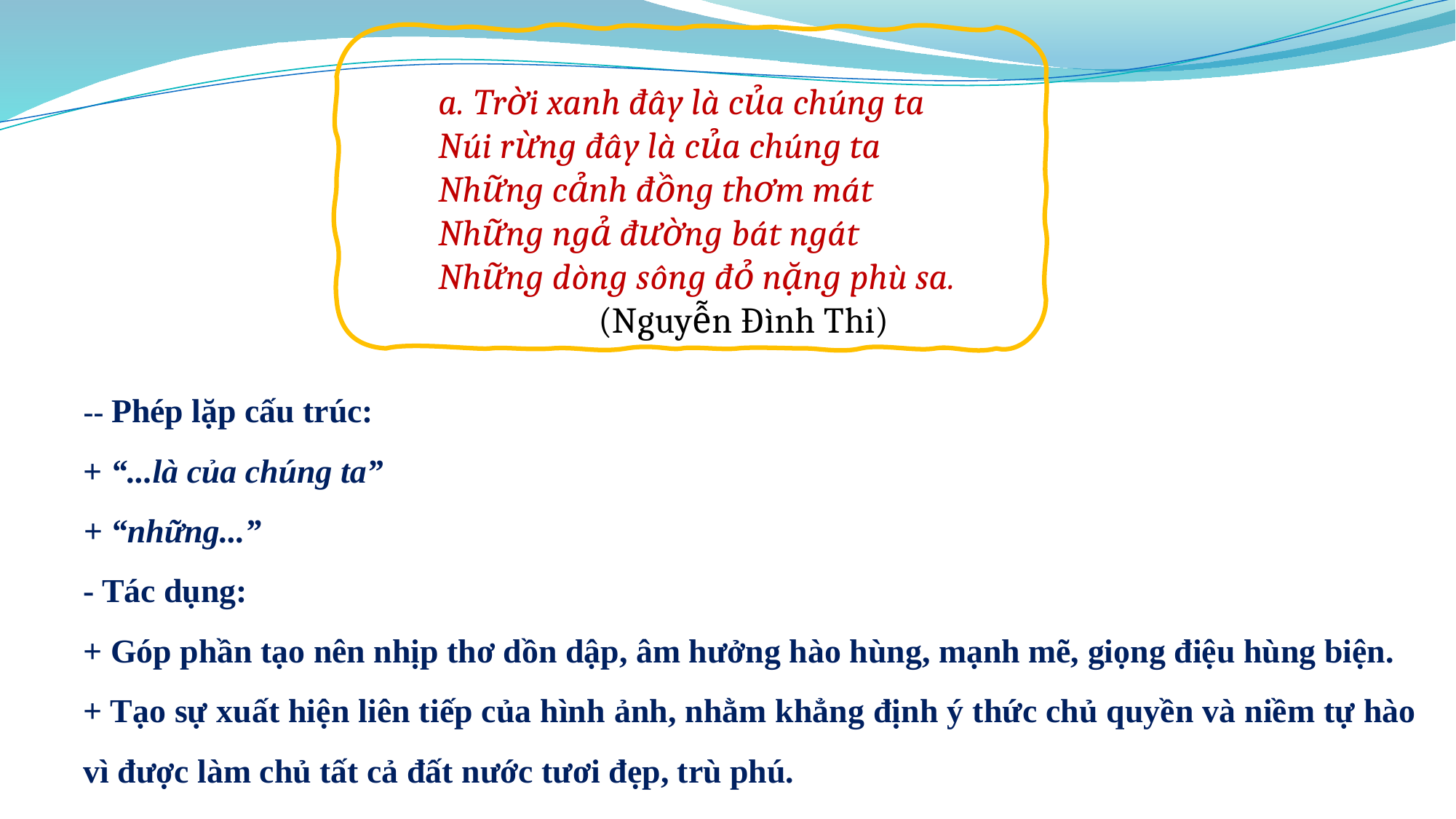

a. Trời xanh đây là của chúng ta
Núi rừng đây là của chúng ta
Những cảnh đồng thơm mát
Những ngả đường bát ngát
Những dòng sông đỏ nặng phù sa.
                    (Nguyễn Đình Thi)
-- Phép lặp cấu trúc:
+ “...là của chúng ta”
+ “những...”
- Tác dụng:
+ Góp phần tạo nên nhịp thơ dồn dập, âm hưởng hào hùng, mạnh mẽ, giọng điệu hùng biện.
+ Tạo sự xuất hiện liên tiếp của hình ảnh, nhằm khẳng định ý thức chủ quyền và niềm tự hào vì được làm chủ tất cả đất nước tươi đẹp, trù phú.